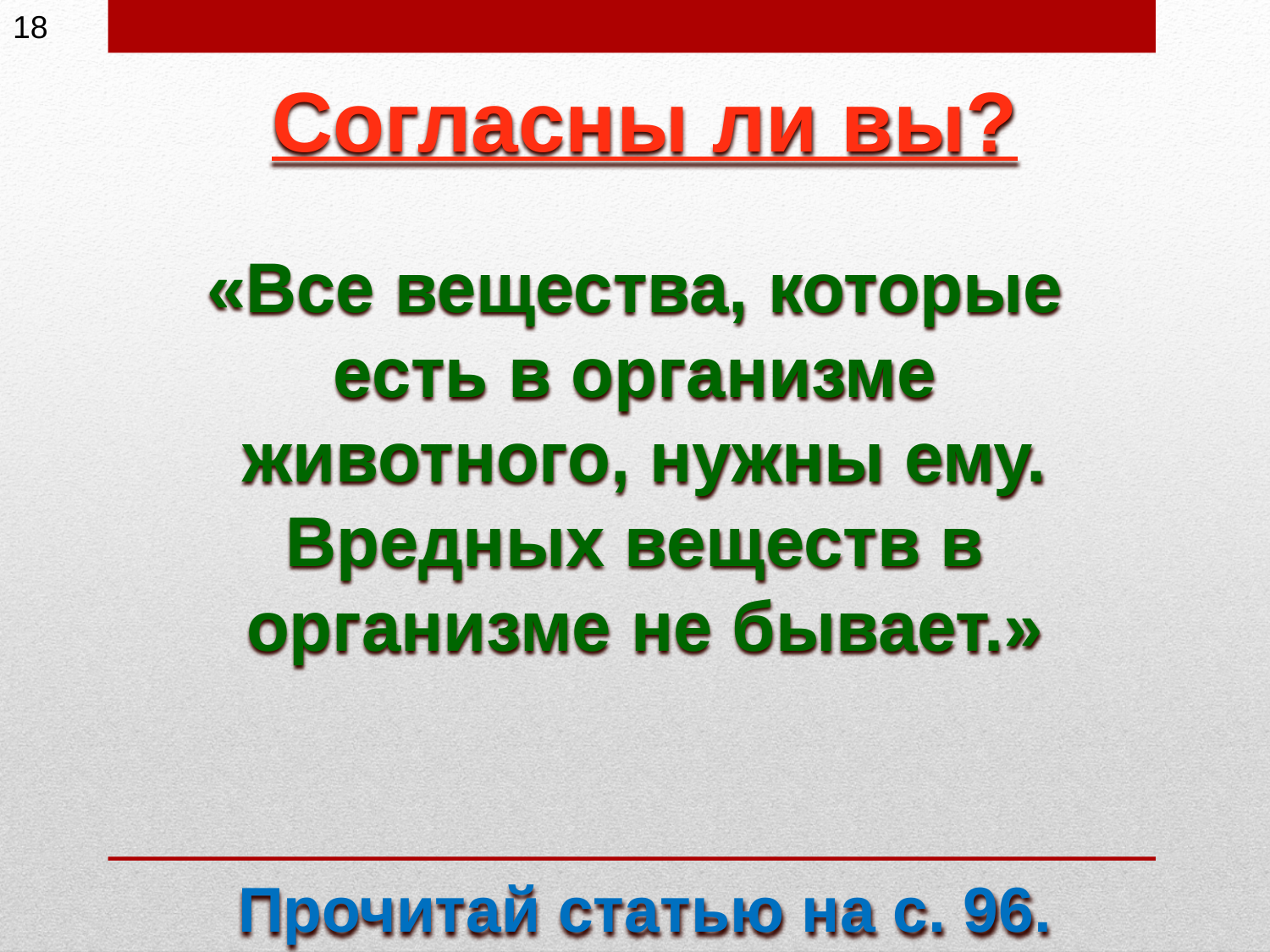

18
Согласны ли вы?
«Все вещества, которые
есть в организме
животного, нужны ему.
Вредных веществ в
организме не бывает.»

Прочитай статью на с. 96.